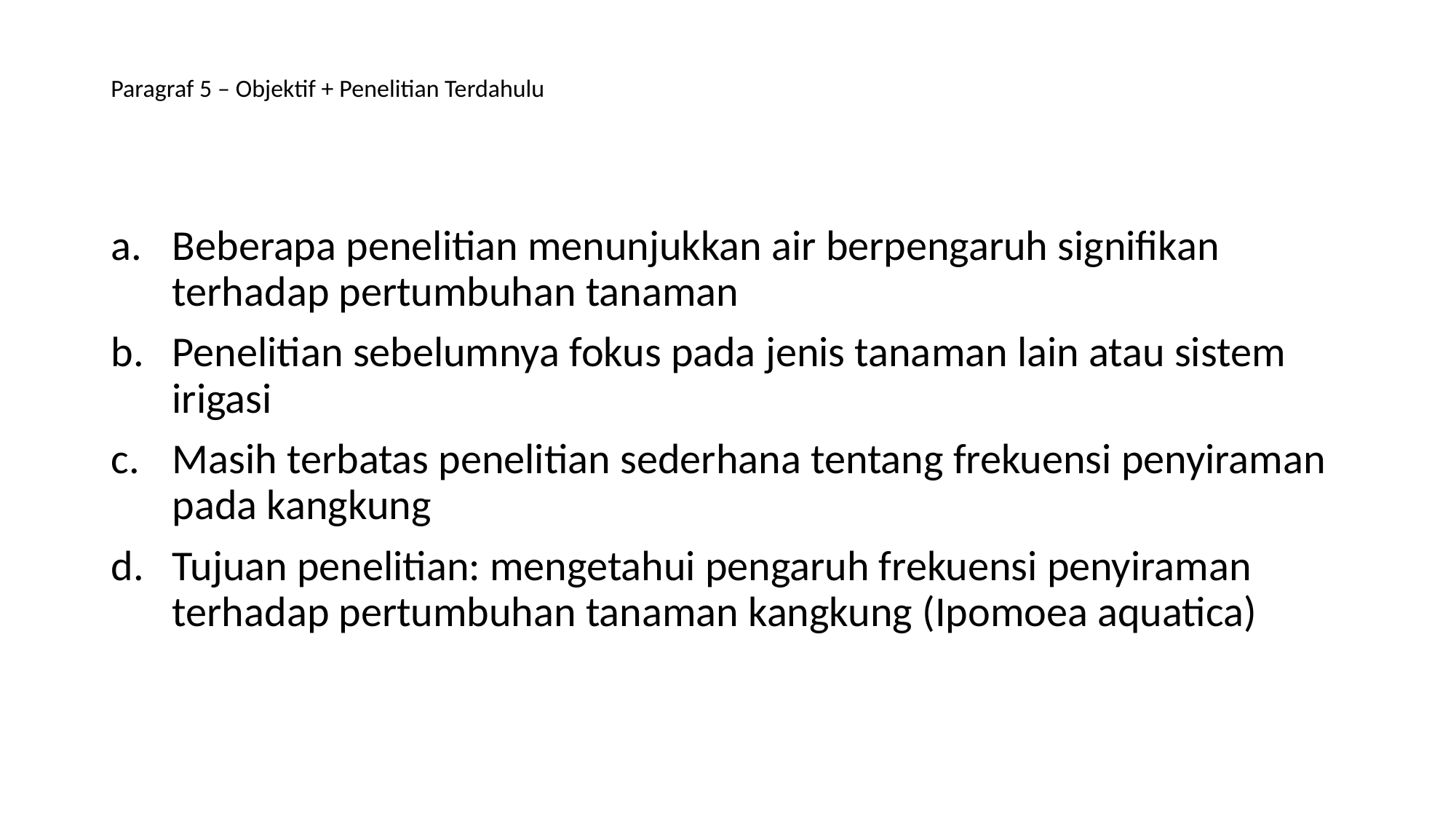

# Paragraf 5 – Objektif + Penelitian Terdahulu
Beberapa penelitian menunjukkan air berpengaruh signifikan terhadap pertumbuhan tanaman
Penelitian sebelumnya fokus pada jenis tanaman lain atau sistem irigasi
Masih terbatas penelitian sederhana tentang frekuensi penyiraman pada kangkung
Tujuan penelitian: mengetahui pengaruh frekuensi penyiraman terhadap pertumbuhan tanaman kangkung (Ipomoea aquatica)